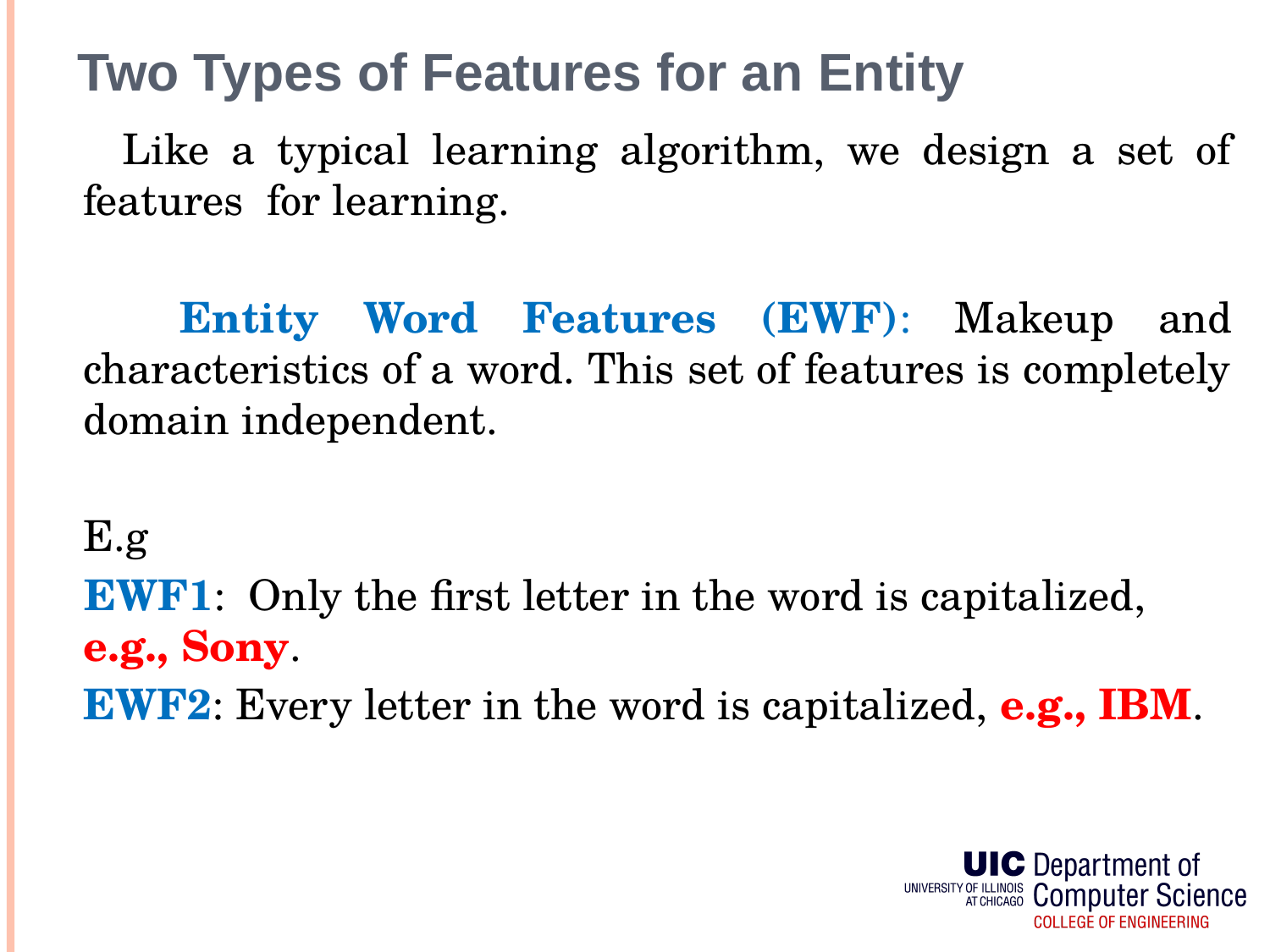

# Two Types of Features for an Entity
    Like a typical learning algorithm, we design a set of features  for learning.

   Entity Word Features (EWF): Makeup and characteristics of a word. This set of features is completely domain independent.

   E.g
   EWF1:  Only the first letter in the word is capitalized, e.g., Sony.
	EWF2: Every letter in the word is capitalized, e.g., IBM.